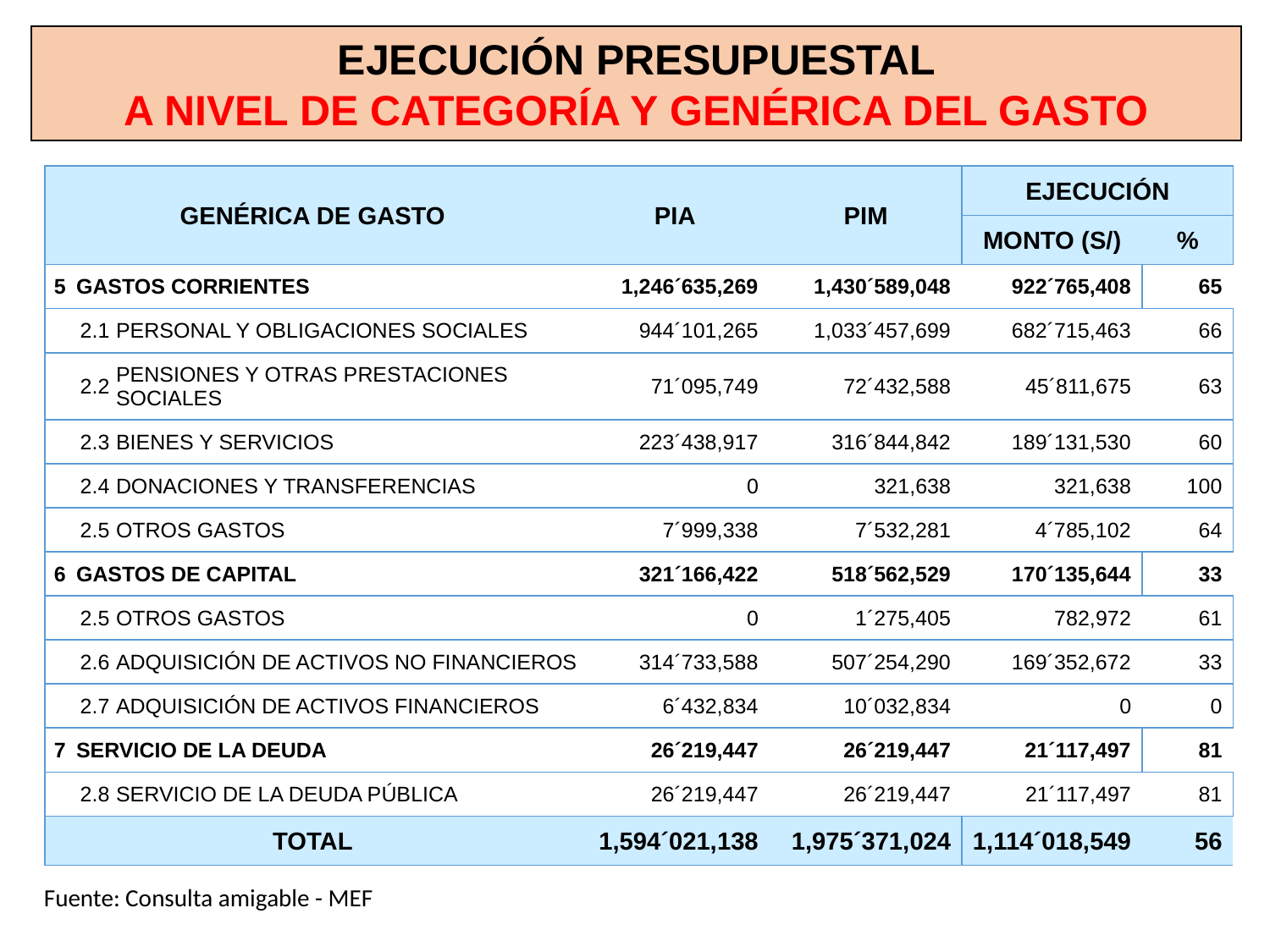

EJECUCIÓN PRESUPUESTAL
A NIVEL DE CATEGORÍA Y GENÉRICA DEL GASTO
| GENÉRICA DE GASTO |  |  | PIA | PIM | EJECUCIÓN |  |
| --- | --- | --- | --- | --- | --- | --- |
|  |  |  |  |  | MONTO (S/) | % |
| 5 | GASTOS CORRIENTES |  | 1,246´635,269 | 1,430´589,048 | 922´765,408 | 65 |
|  | 2.1 | PERSONAL Y OBLIGACIONES SOCIALES | 944´101,265 | 1,033´457,699 | 682´715,463 | 66 |
|  | 2.2 | PENSIONES Y OTRAS PRESTACIONES SOCIALES | 71´095,749 | 72´432,588 | 45´811,675 | 63 |
|  | 2.3 | BIENES Y SERVICIOS | 223´438,917 | 316´844,842 | 189´131,530 | 60 |
|  | 2.4 | DONACIONES Y TRANSFERENCIAS | 0 | 321,638 | 321,638 | 100 |
|  | 2.5 | OTROS GASTOS | 7´999,338 | 7´532,281 | 4´785,102 | 64 |
| 6 | GASTOS DE CAPITAL |  | 321´166,422 | 518´562,529 | 170´135,644 | 33 |
|  | 2.5 | OTROS GASTOS | 0 | 1´275,405 | 782,972 | 61 |
|  | 2.6 | ADQUISICIÓN DE ACTIVOS NO FINANCIEROS | 314´733,588 | 507´254,290 | 169´352,672 | 33 |
|  | 2.7 | ADQUISICIÓN DE ACTIVOS FINANCIEROS | 6´432,834 | 10´032,834 | 0 | 0 |
| 7 | SERVICIO DE LA DEUDA |  | 26´219,447 | 26´219,447 | 21´117,497 | 81 |
|  | 2.8 | SERVICIO DE LA DEUDA PÚBLICA | 26´219,447 | 26´219,447 | 21´117,497 | 81 |
| TOTAL |  |  | 1,594´021,138 | 1,975´371,024 | 1,114´018,549 | 56 |
Fuente: Consulta amigable - MEF